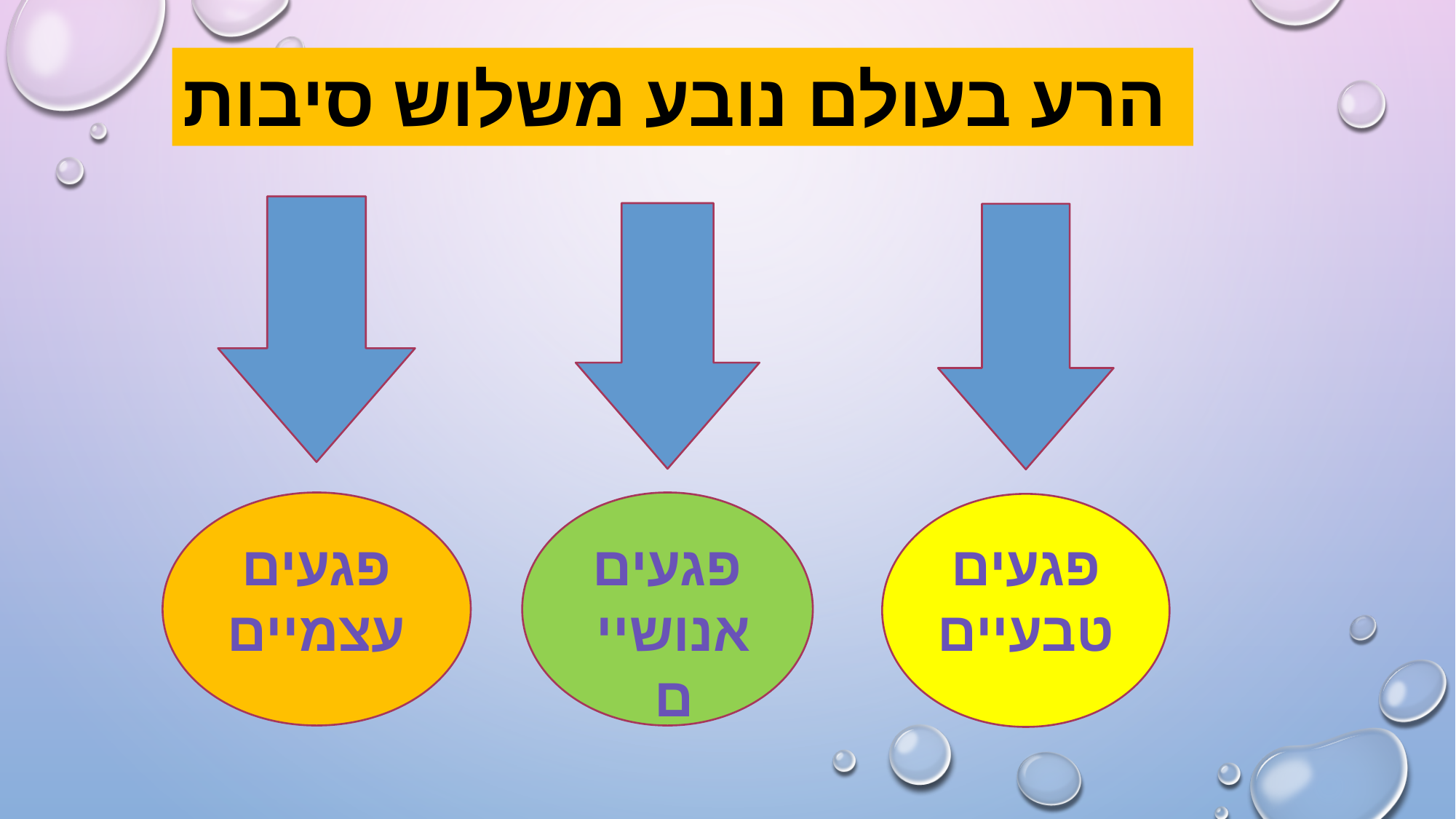

הרע בעולם נובע משלוש סיבות

פגעים
עצמיים

פגעים
אנושיים
פגעים טבעיים